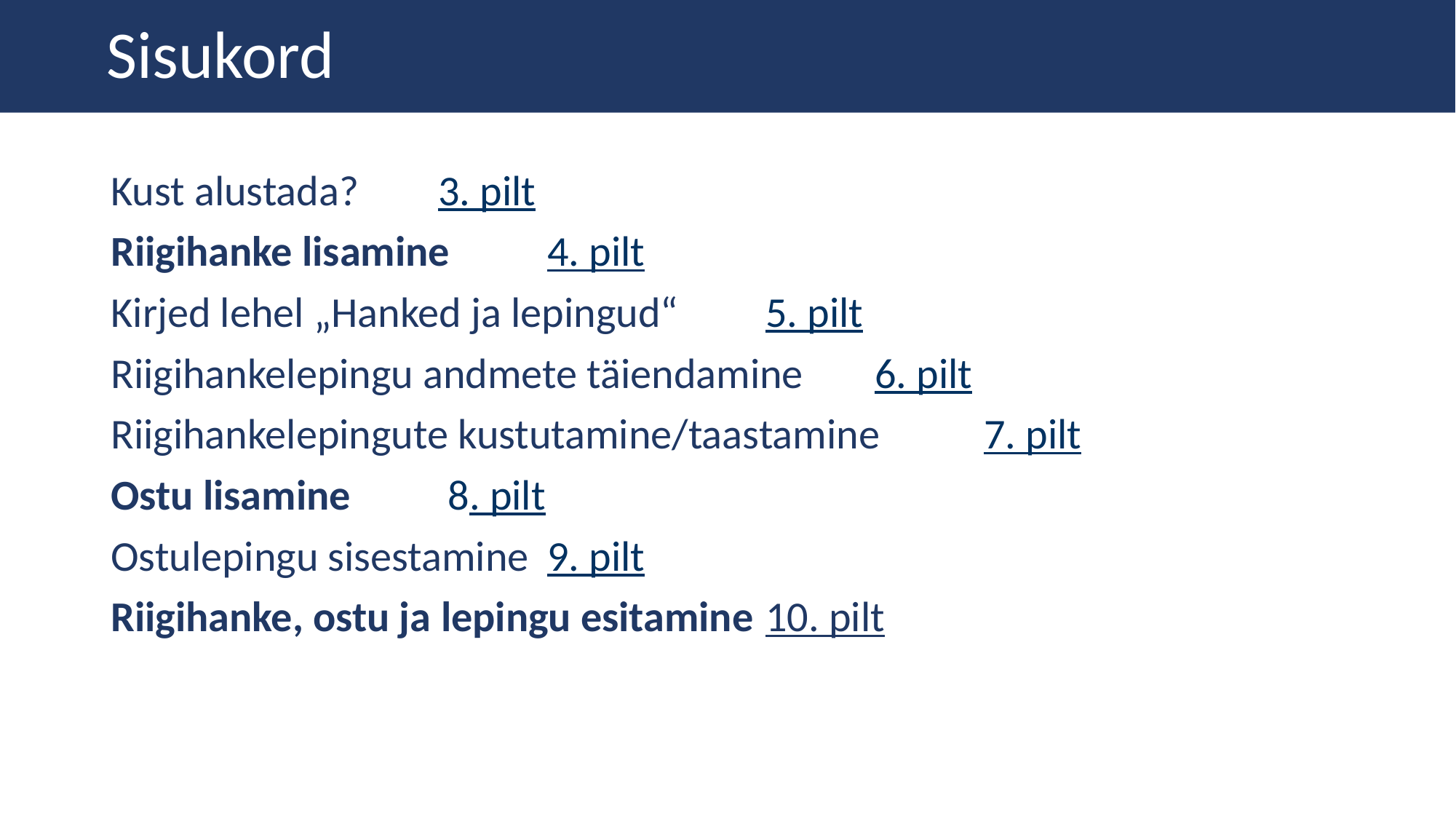

# Sisukord
Kust alustada?	3. pilt
Riigihanke lisamine 	4. pilt
Kirjed lehel „Hanked ja lepingud“ 	5. pilt
Riigihankelepingu andmete täiendamine 	6. pilt
Riigihankelepingute kustutamine/taastamine	7. pilt
Ostu lisamine 	 8. pilt
Ostulepingu sisestamine 	9. pilt
Riigihanke, ostu ja lepingu esitamine	10. pilt